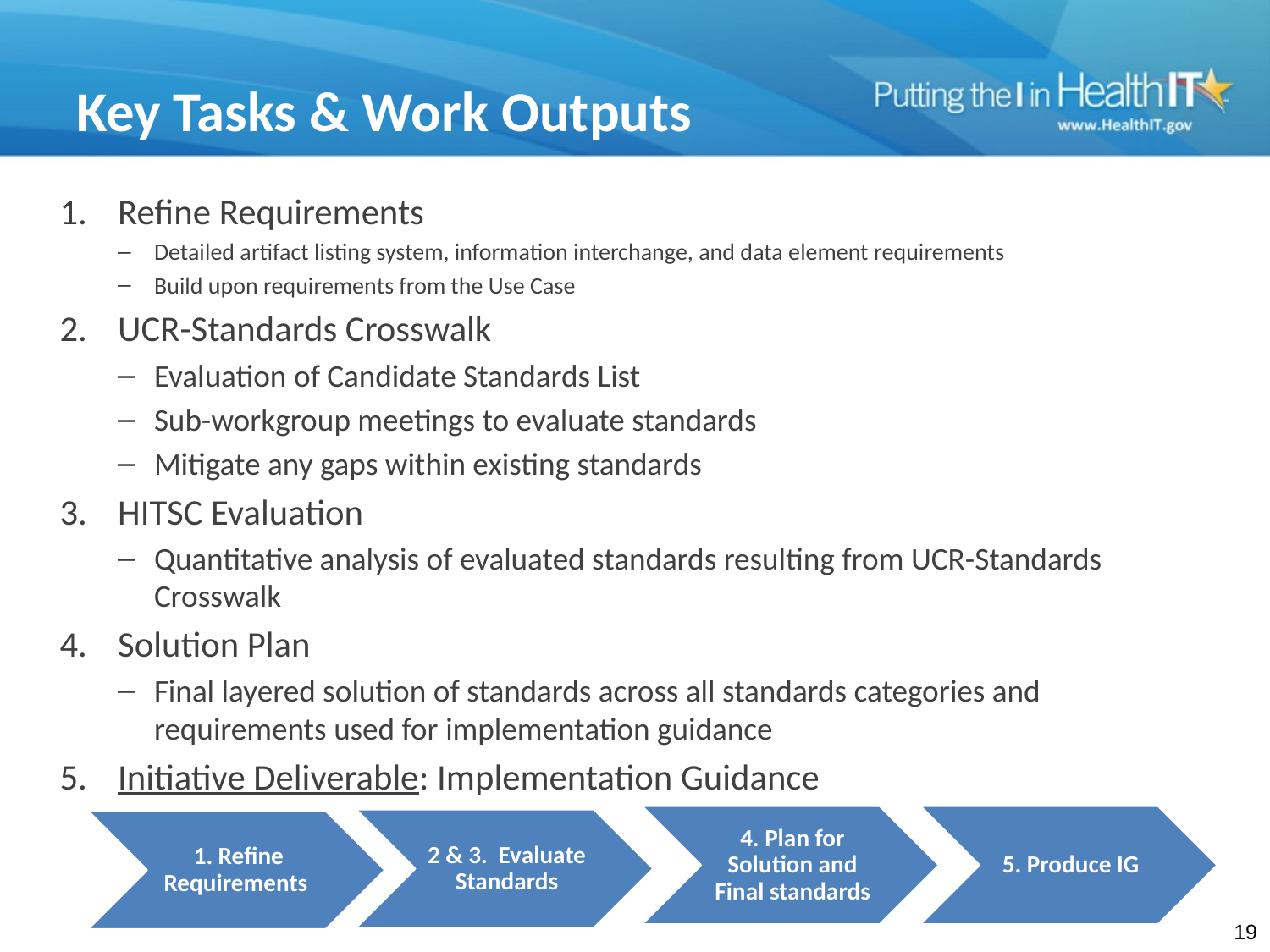

# Key Tasks & Work Outputs
Refine Requirements
Detailed artifact listing system, information interchange, and data element requirements
Build upon requirements from the Use Case
UCR-Standards Crosswalk
Evaluation of Candidate Standards List
Sub-workgroup meetings to evaluate standards
Mitigate any gaps within existing standards
HITSC Evaluation
Quantitative analysis of evaluated standards resulting from UCR-Standards Crosswalk
Solution Plan
Final layered solution of standards across all standards categories and requirements used for implementation guidance
Initiative Deliverable: Implementation Guidance

4. Plan for Solution and Final standards
5. Produce IG
2 & 3.  Evaluate Standards
1. Refine Requirements
19